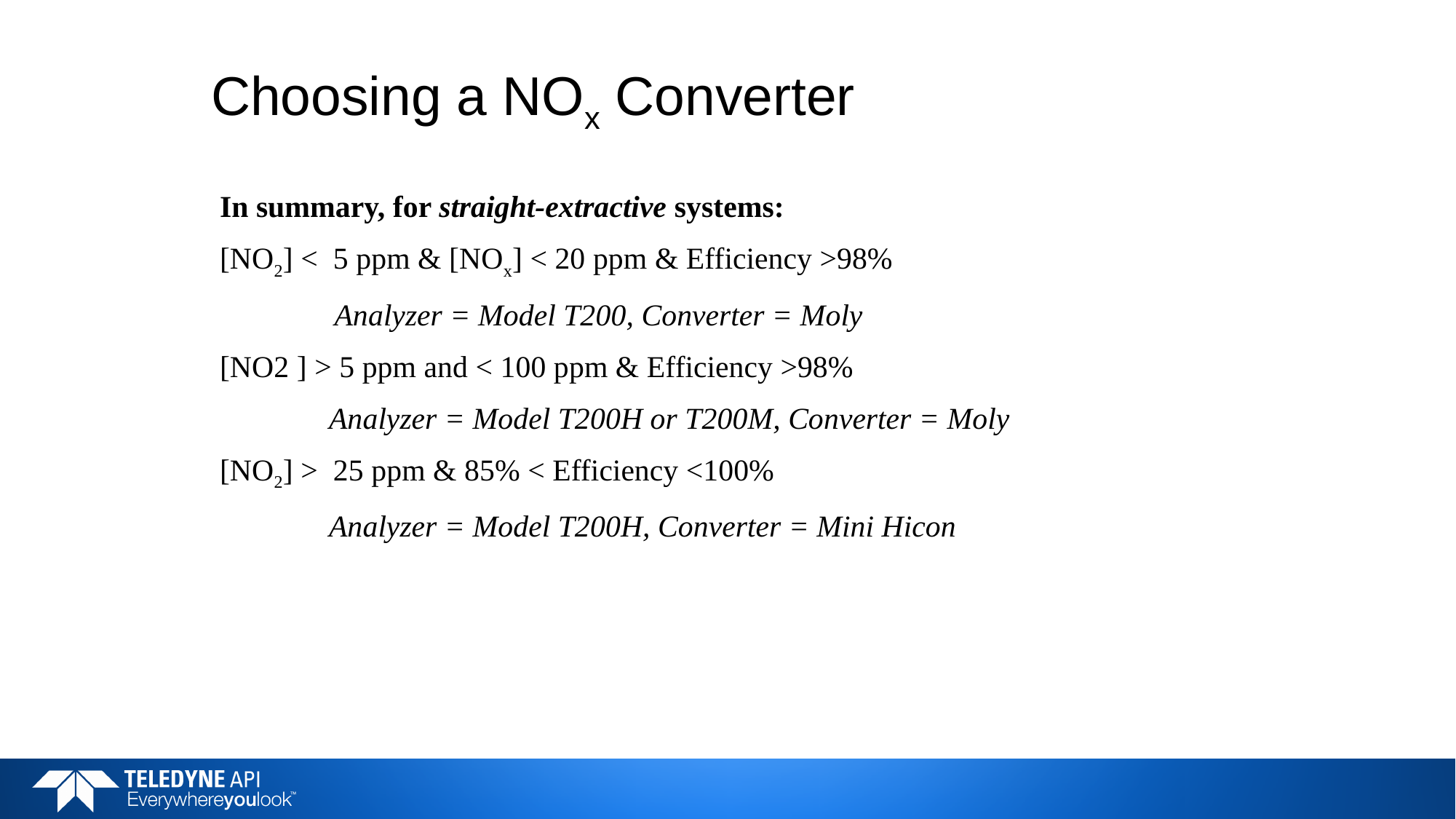

# Choosing a NOx Converter
In summary, for straight-extractive systems:
[NO2] <  5 ppm & [NOx] < 20 ppm & Efficiency >98%
               Analyzer = Model T200, Converter = Moly
[NO2 ] > 5 ppm and < 100 ppm & Efficiency >98%
	Analyzer = Model T200H or T200M, Converter = Moly
[NO2] >  25 ppm & 85% < Efficiency <100%
	Analyzer = Model T200H, Converter = Mini Hicon